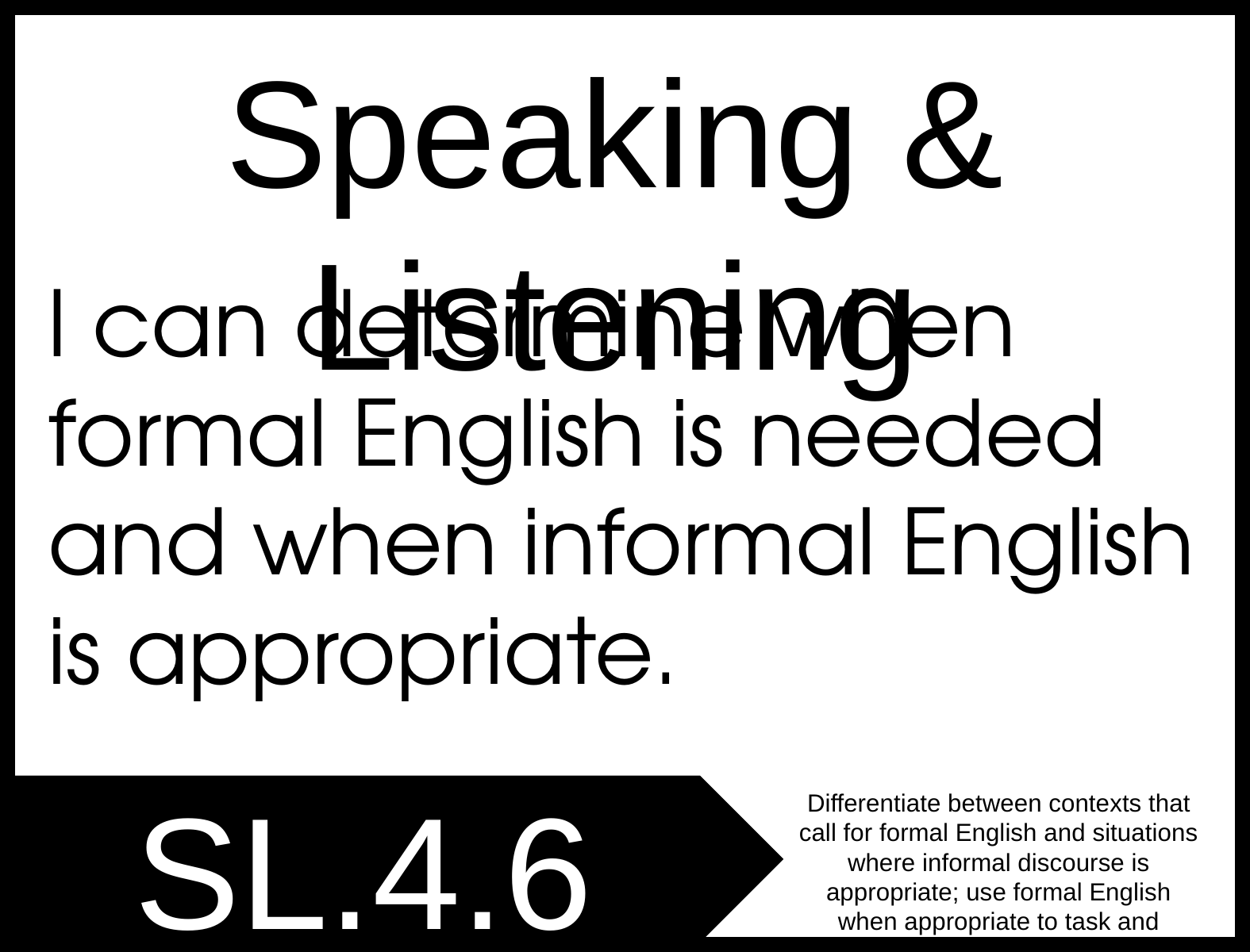

Speaking & Listening
I can determine when formal English is needed and when informal English is appropriate.
SL.4.6

Differentiate between contexts that call for formal English and situations where informal discourse is appropriate; use formal English when appropriate to task and situation.